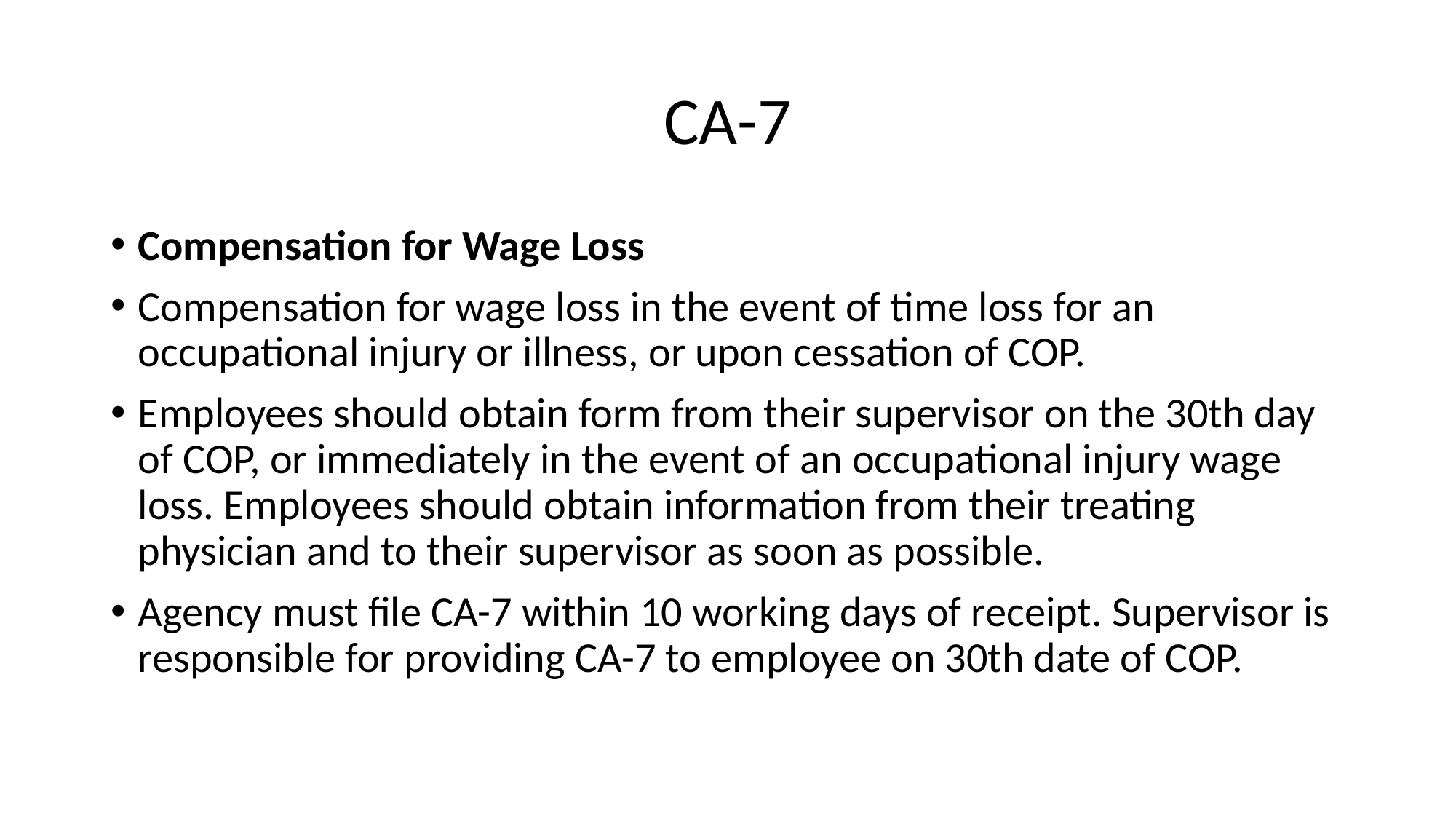

# CA-7
Compensation for Wage Loss
Compensation for wage loss in the event of time loss for an occupational injury or illness, or upon cessation of COP.
Employees should obtain form from their supervisor on the 30th day of COP, or immediately in the event of an occupational injury wage loss. Employees should obtain information from their treating physician and to their supervisor as soon as possible.
Agency must file CA-7 within 10 working days of receipt. Supervisor is responsible for providing CA-7 to employee on 30th date of COP.